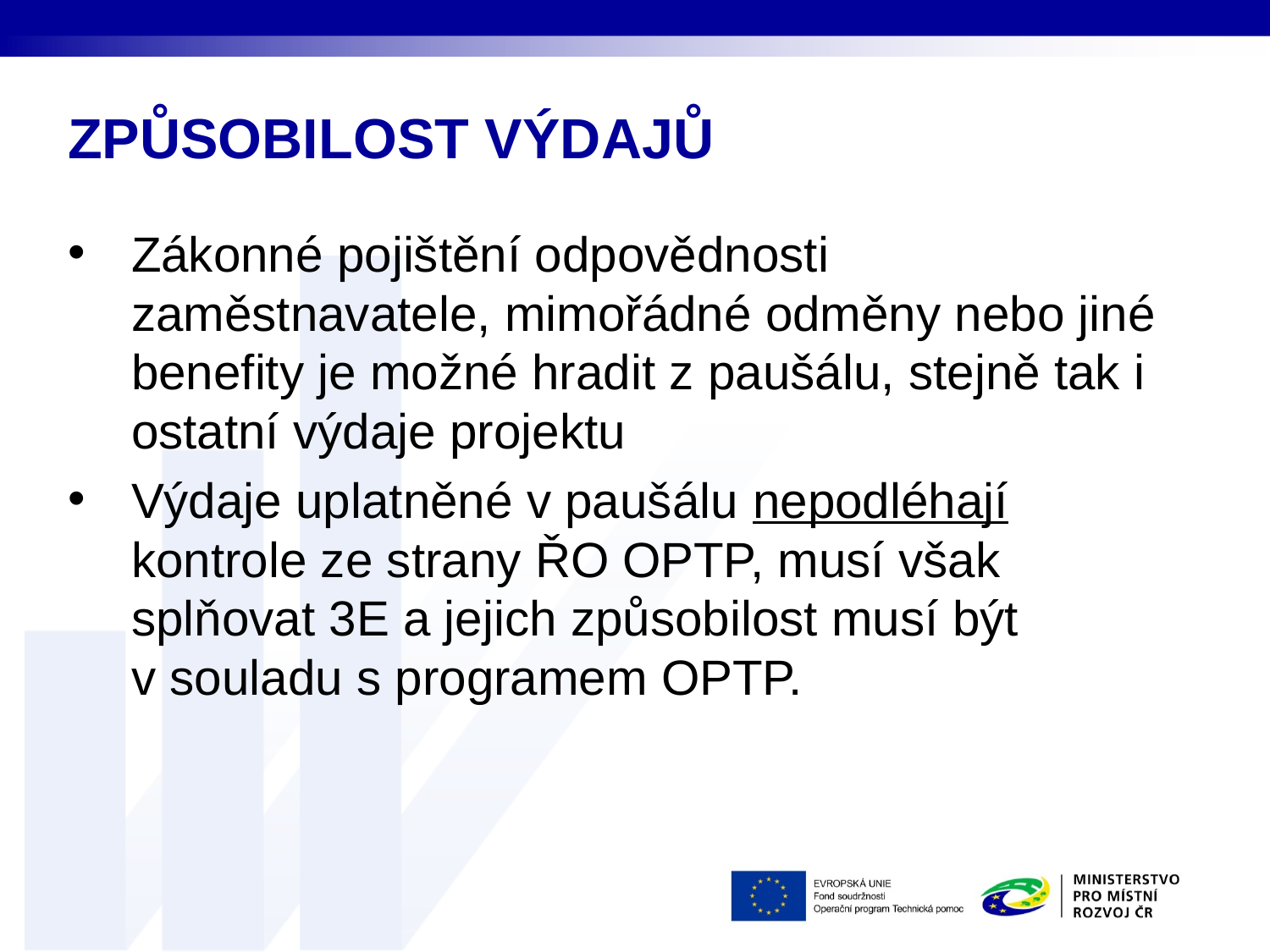

# ZPŮSOBILOST VÝDAJŮ
Zákonné pojištění odpovědnosti zaměstnavatele, mimořádné odměny nebo jiné benefity je možné hradit z paušálu, stejně tak i ostatní výdaje projektu
Výdaje uplatněné v paušálu nepodléhají kontrole ze strany ŘO OPTP, musí však splňovat 3E a jejich způsobilost musí být
v souladu s programem OPTP.